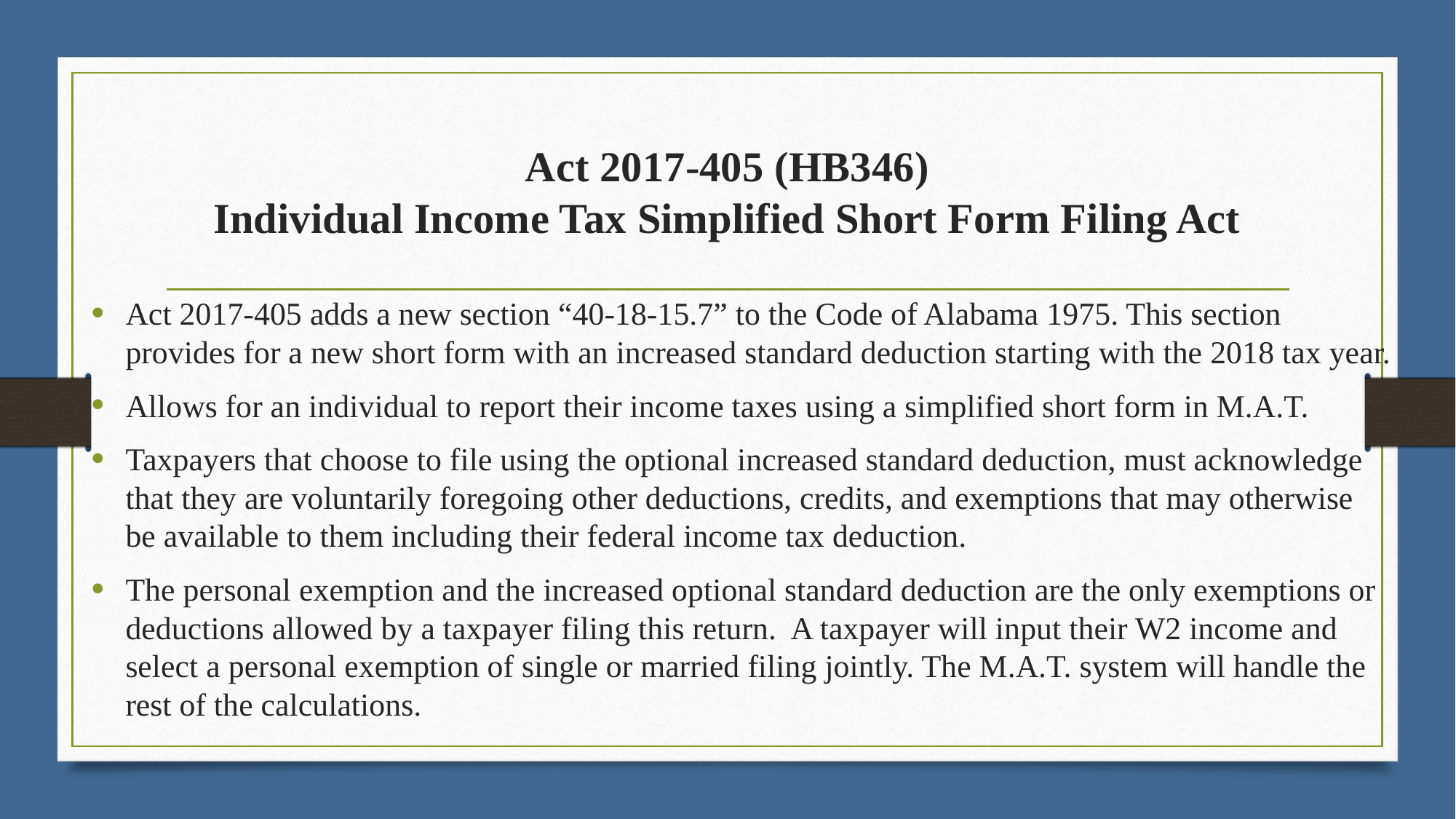

# Act 2017-405 (HB346) Individual Income Tax Simplified Short Form Filing Act
Act 2017-405 adds a new section “40-18-15.7” to the Code of Alabama 1975. This section provides for a new short form with an increased standard deduction starting with the 2018 tax year.
Allows for an individual to report their income taxes using a simplified short form in M.A.T.
Taxpayers that choose to file using the optional increased standard deduction, must acknowledge that they are voluntarily foregoing other deductions, credits, and exemptions that may otherwise  be available to them including their federal income tax deduction.
The personal exemption and the increased optional standard deduction are the only exemptions or deductions allowed by a taxpayer filing this return.  A taxpayer will input their W2 income and  select a personal exemption of single or married filing jointly. The M.A.T. system will handle the rest of the calculations.